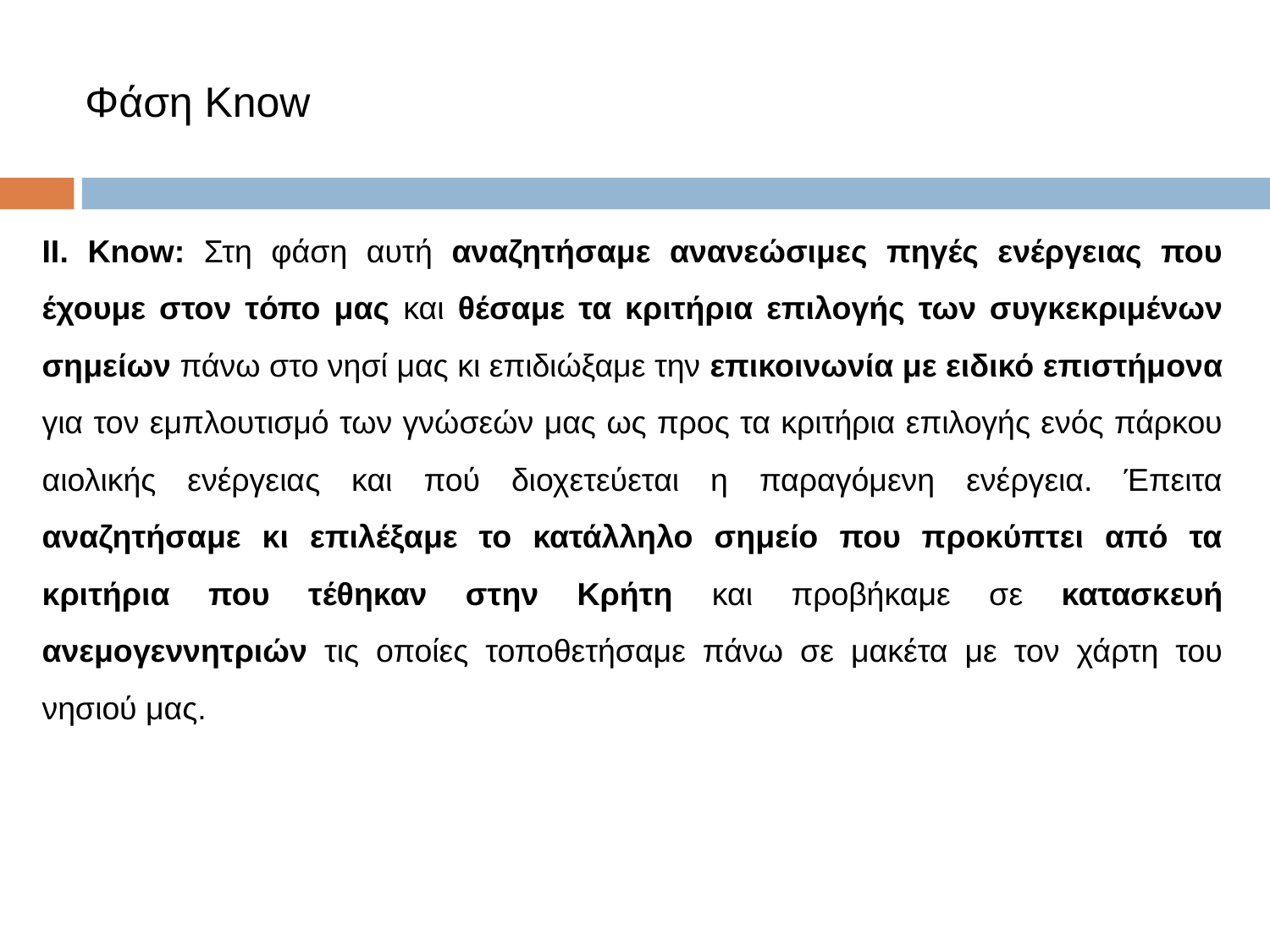

# Φάση Know
ΙΙ. Know: Στη φάση αυτή αναζητήσαμε ανανεώσιμες πηγές ενέργειας που έχουμε στον τόπο μας και θέσαμε τα κριτήρια επιλογής των συγκεκριμένων σημείων πάνω στο νησί μας κι επιδιώξαμε την επικοινωνία με ειδικό επιστήμονα για τον εμπλουτισμό των γνώσεών μας ως προς τα κριτήρια επιλογής ενός πάρκου αιολικής ενέργειας και πού διοχετεύεται η παραγόμενη ενέργεια. Έπειτα αναζητήσαμε κι επιλέξαμε το κατάλληλο σημείο που προκύπτει από τα κριτήρια που τέθηκαν στην Κρήτη και προβήκαμε σε κατασκευή ανεμογεννητριών τις οποίες τοποθετήσαμε πάνω σε μακέτα με τον χάρτη του νησιού μας.